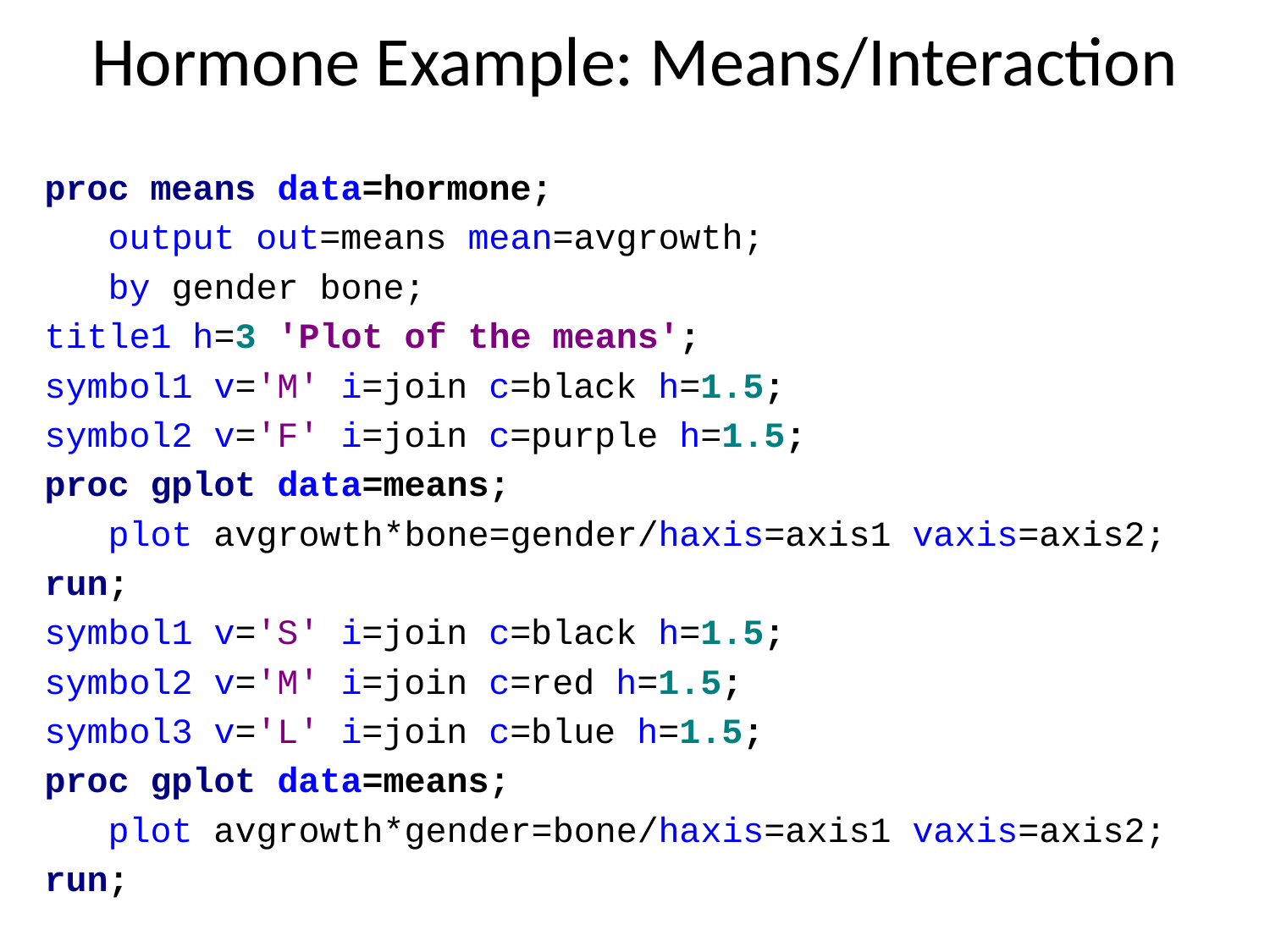

# Hormone Example: Means/Interaction
proc means data=hormone;
   output out=means mean=avgrowth;
   by gender bone;
title1 h=3 'Plot of the means';
symbol1 v='M' i=join c=black h=1.5;
symbol2 v='F' i=join c=purple h=1.5;
proc gplot data=means;
   plot avgrowth*bone=gender/haxis=axis1 vaxis=axis2;
run;
symbol1 v='S' i=join c=black h=1.5;
symbol2 v='M' i=join c=red h=1.5;
symbol3 v='L' i=join c=blue h=1.5;
proc gplot data=means;
   plot avgrowth*gender=bone/haxis=axis1 vaxis=axis2;
run;